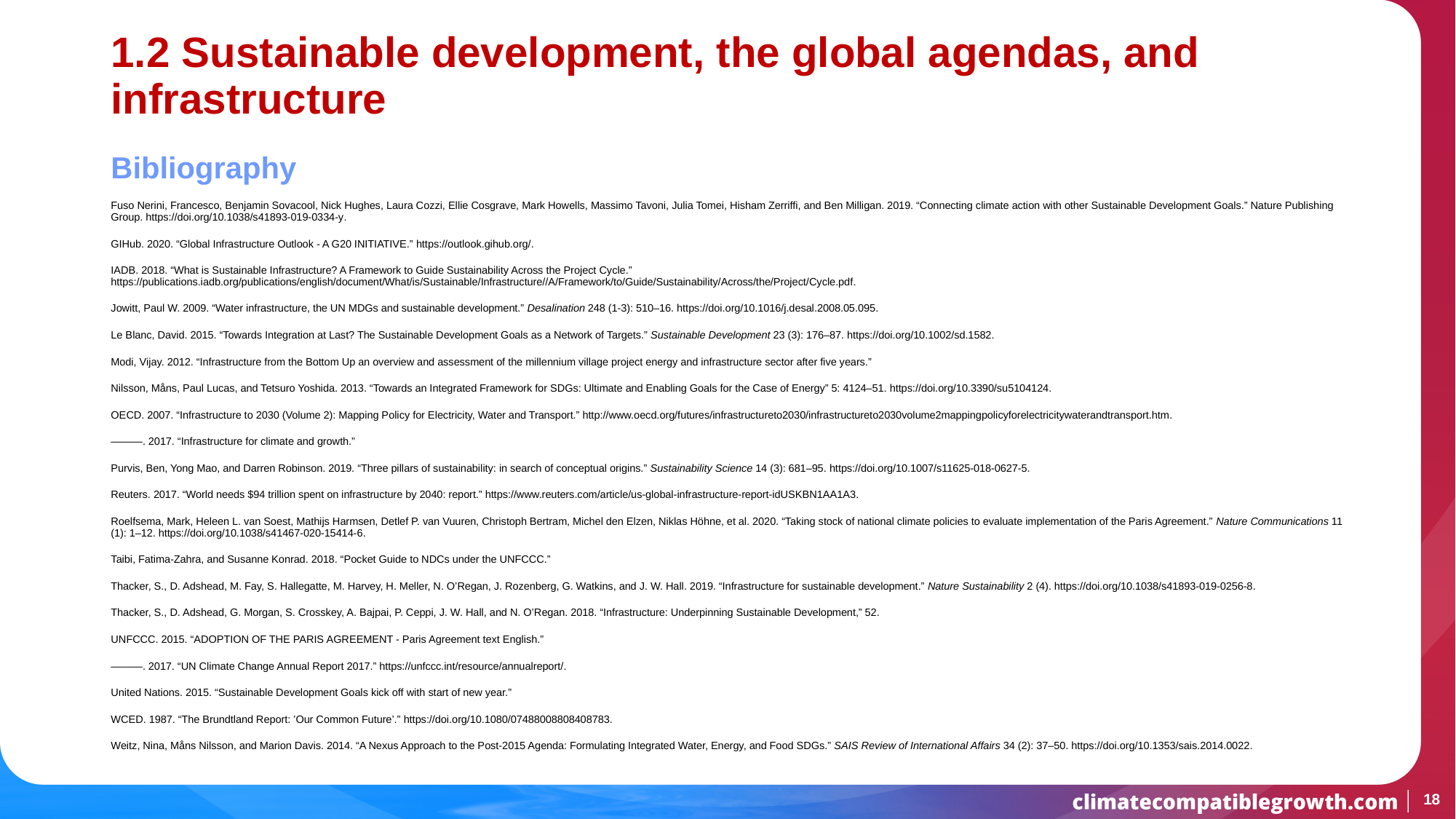

# 1.2 Sustainable development, the global agendas, and infrastructure
Bibliography
Fuso Nerini, Francesco, Benjamin Sovacool, Nick Hughes, Laura Cozzi, Ellie Cosgrave, Mark Howells, Massimo Tavoni, Julia Tomei, Hisham Zerriffi, and Ben Milligan. 2019. “Connecting climate action with other Sustainable Development Goals.” Nature Publishing Group. https://doi.org/10.1038/s41893-019-0334-y.
GIHub. 2020. “Global Infrastructure Outlook - A G20 INITIATIVE.” https://outlook.gihub.org/.
IADB. 2018. “What is Sustainable Infrastructure? A Framework to Guide Sustainability Across the Project Cycle.” https://publications.iadb.org/publications/english/document/What/is/Sustainable/Infrastructure//A/Framework/to/Guide/Sustainability/Across/the/Project/Cycle.pdf.
Jowitt, Paul W. 2009. “Water infrastructure, the UN MDGs and sustainable development.” Desalination 248 (1-3): 510–16. https://doi.org/10.1016/j.desal.2008.05.095.
Le Blanc, David. 2015. “Towards Integration at Last? The Sustainable Development Goals as a Network of Targets.” Sustainable Development 23 (3): 176–87. https://doi.org/10.1002/sd.1582.
Modi, Vijay. 2012. “Infrastructure from the Bottom Up an overview and assessment of the millennium village project energy and infrastructure sector after five years.”
Nilsson, Måns, Paul Lucas, and Tetsuro Yoshida. 2013. “Towards an Integrated Framework for SDGs: Ultimate and Enabling Goals for the Case of Energy” 5: 4124–51. https://doi.org/10.3390/su5104124.
OECD. 2007. “Infrastructure to 2030 (Volume 2): Mapping Policy for Electricity, Water and Transport.” http://www.oecd.org/futures/infrastructureto2030/infrastructureto2030volume2mappingpolicyforelectricitywaterandtransport.htm.
———. 2017. “Infrastructure for climate and growth.”
Purvis, Ben, Yong Mao, and Darren Robinson. 2019. “Three pillars of sustainability: in search of conceptual origins.” Sustainability Science 14 (3): 681–95. https://doi.org/10.1007/s11625-018-0627-5.
Reuters. 2017. “World needs $94 trillion spent on infrastructure by 2040: report.” https://www.reuters.com/article/us-global-infrastructure-report-idUSKBN1AA1A3.
Roelfsema, Mark, Heleen L. van Soest, Mathijs Harmsen, Detlef P. van Vuuren, Christoph Bertram, Michel den Elzen, Niklas Höhne, et al. 2020. “Taking stock of national climate policies to evaluate implementation of the Paris Agreement.” Nature Communications 11 (1): 1–12. https://doi.org/10.1038/s41467-020-15414-6.
Taibi, Fatima-Zahra, and Susanne Konrad. 2018. “Pocket Guide to NDCs under the UNFCCC.”
Thacker, S., D. Adshead, M. Fay, S. Hallegatte, M. Harvey, H. Meller, N. O’Regan, J. Rozenberg, G. Watkins, and J. W. Hall. 2019. “Infrastructure for sustainable development.” Nature Sustainability 2 (4). https://doi.org/10.1038/s41893-019-0256-8.
Thacker, S., D. Adshead, G. Morgan, S. Crosskey, A. Bajpai, P. Ceppi, J. W. Hall, and N. O’Regan. 2018. “Infrastructure: Underpinning Sustainable Development,” 52.
UNFCCC. 2015. “ADOPTION OF THE PARIS AGREEMENT - Paris Agreement text English.”
———. 2017. “UN Climate Change Annual Report 2017.” https://unfccc.int/resource/annualreport/.
United Nations. 2015. “Sustainable Development Goals kick off with start of new year.”
WCED. 1987. “The Brundtland Report: ’Our Common Future’.” https://doi.org/10.1080/07488008808408783.
Weitz, Nina, Måns Nilsson, and Marion Davis. 2014. “A Nexus Approach to the Post-2015 Agenda: Formulating Integrated Water, Energy, and Food SDGs.” SAIS Review of International Affairs 34 (2): 37–50. https://doi.org/10.1353/sais.2014.0022.

18